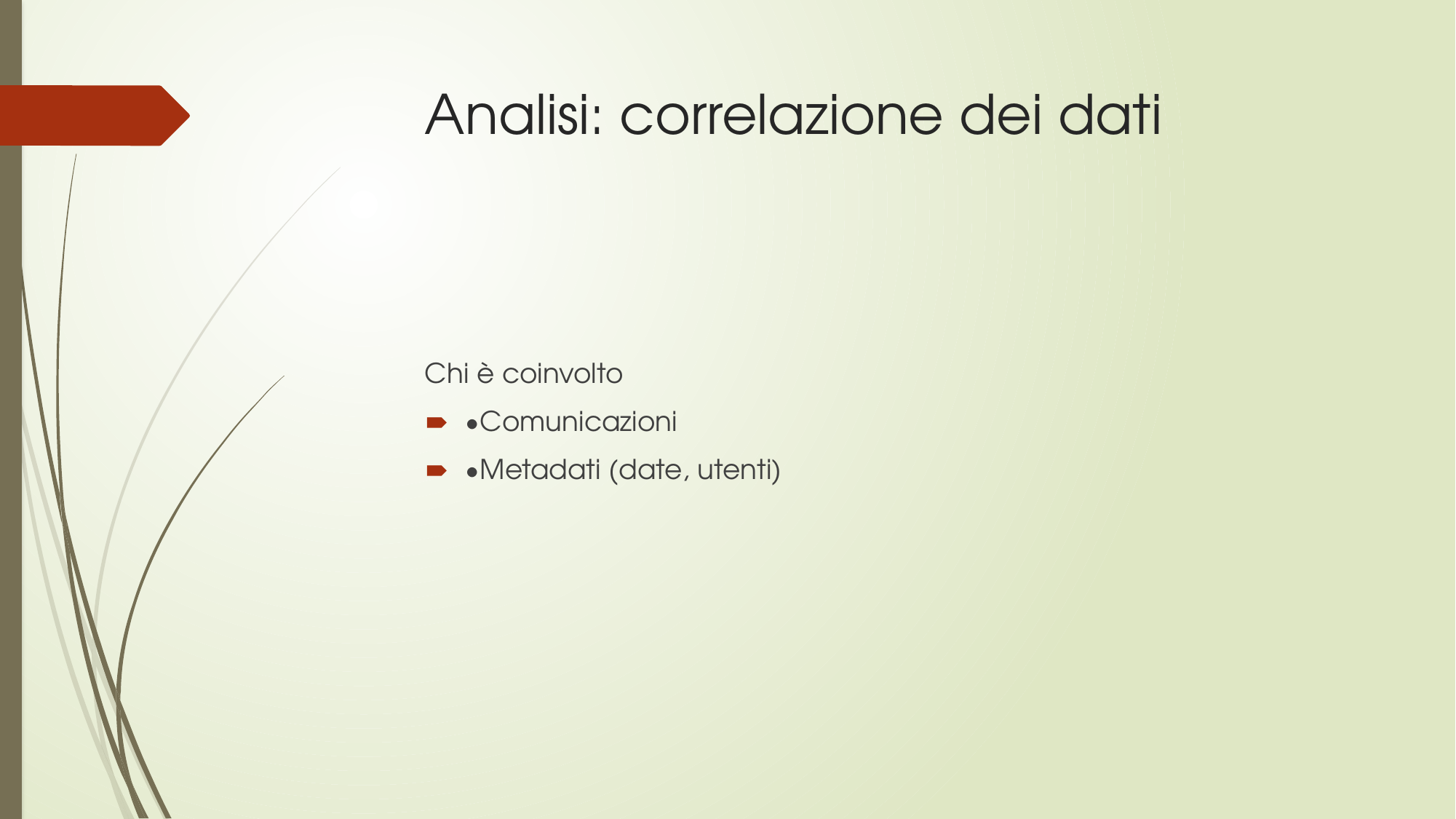

# Analisi: correlazione dei dati

Chi è coinvolto
•Comunicazioni
•Metadati (date, utenti)